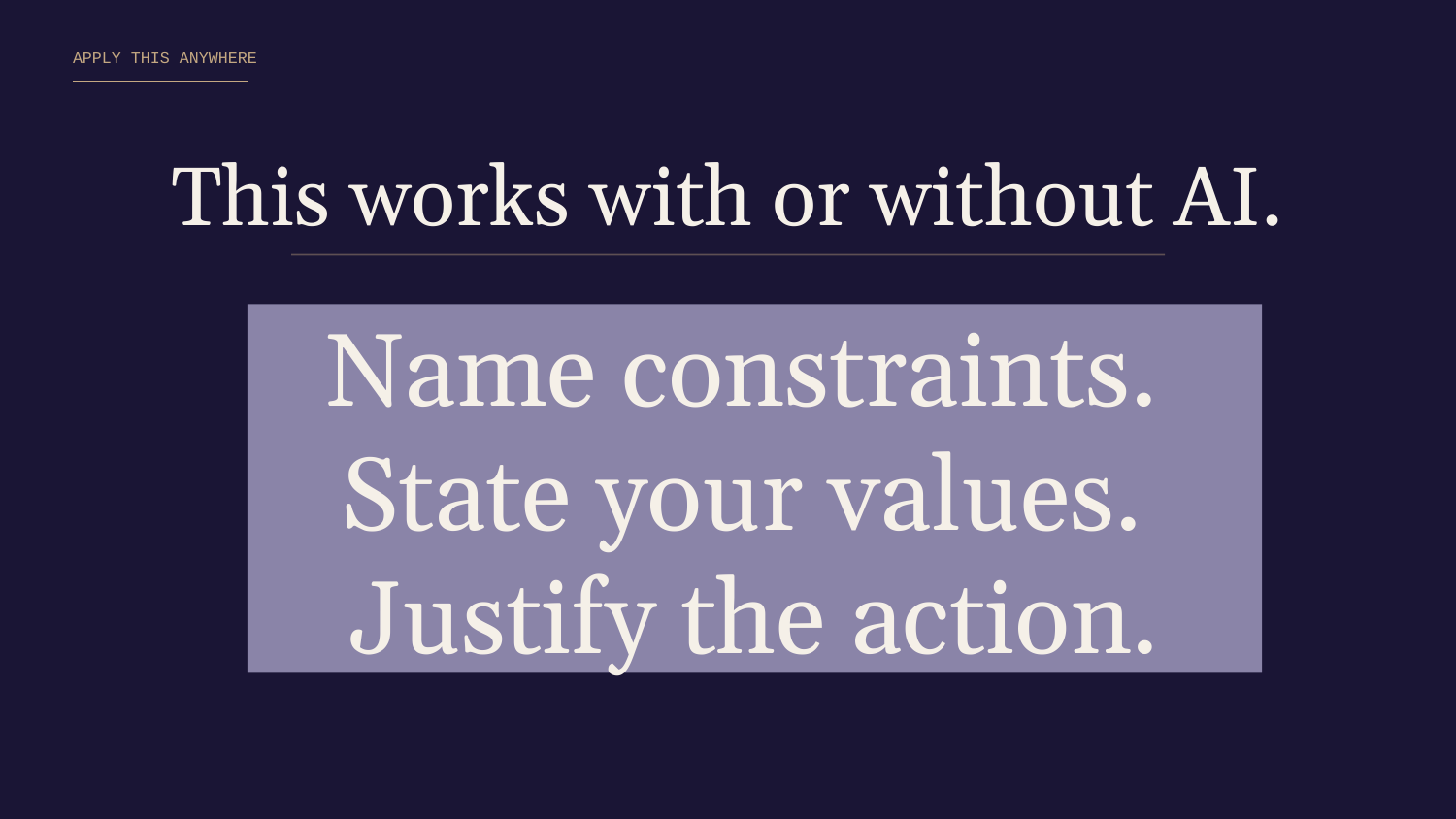

APPLY THIS ANYWHERE
This works with or without AI.
Name constraints.
State your values.
Justify the action.